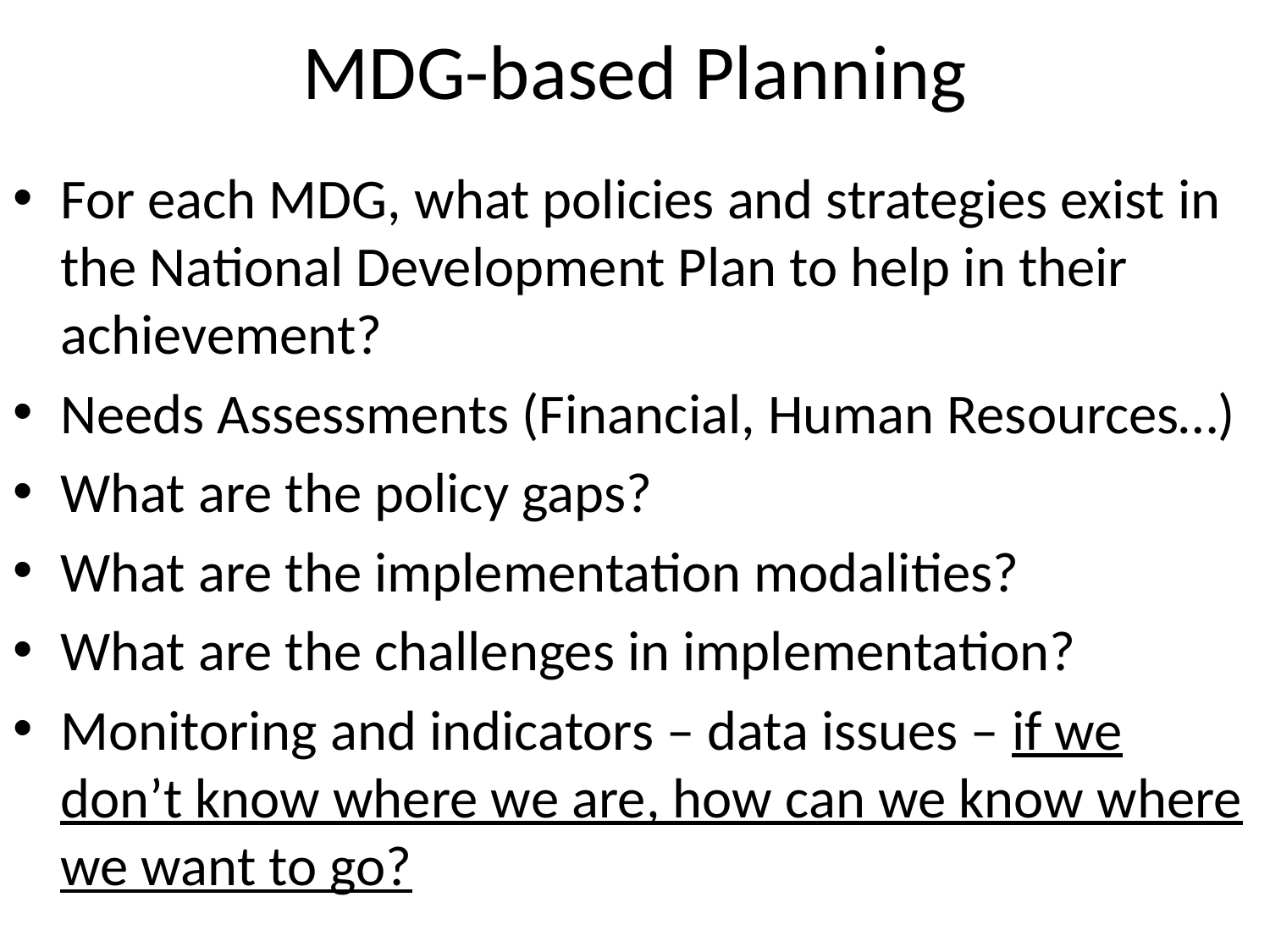

# MDG-based Planning
For each MDG, what policies and strategies exist in the National Development Plan to help in their achievement?
Needs Assessments (Financial, Human Resources…)
What are the policy gaps?
What are the implementation modalities?
What are the challenges in implementation?
Monitoring and indicators – data issues – if we don’t know where we are, how can we know where we want to go?